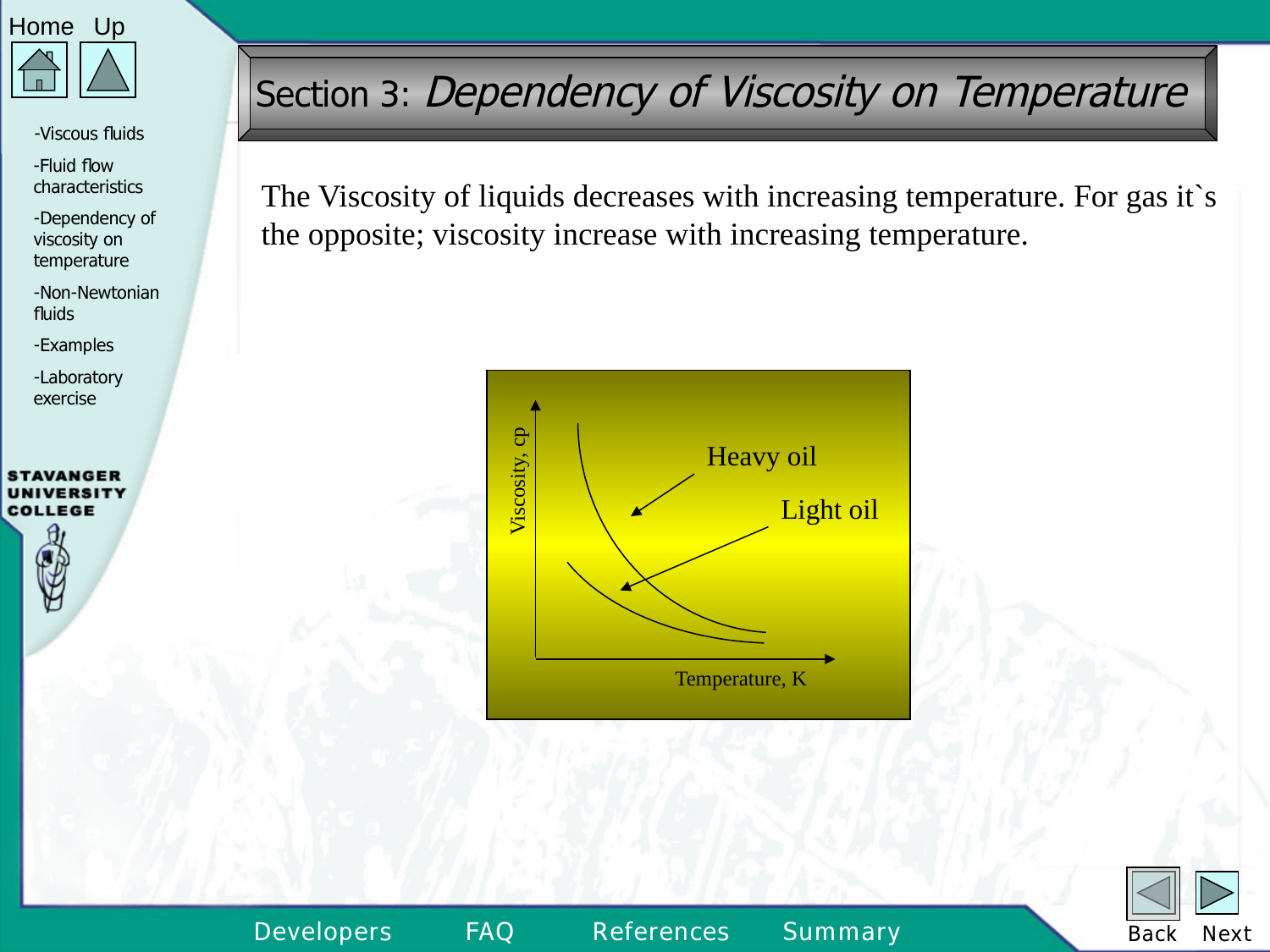

# Section 3: Dependency of Viscosity on Temperature
The Viscosity of liquids decreases with increasing temperature. For gas it`s the opposite; viscosity increase with increasing temperature.

Heavy oil
Viscosity, cp

Light oil

Temperature, K

Back
Next